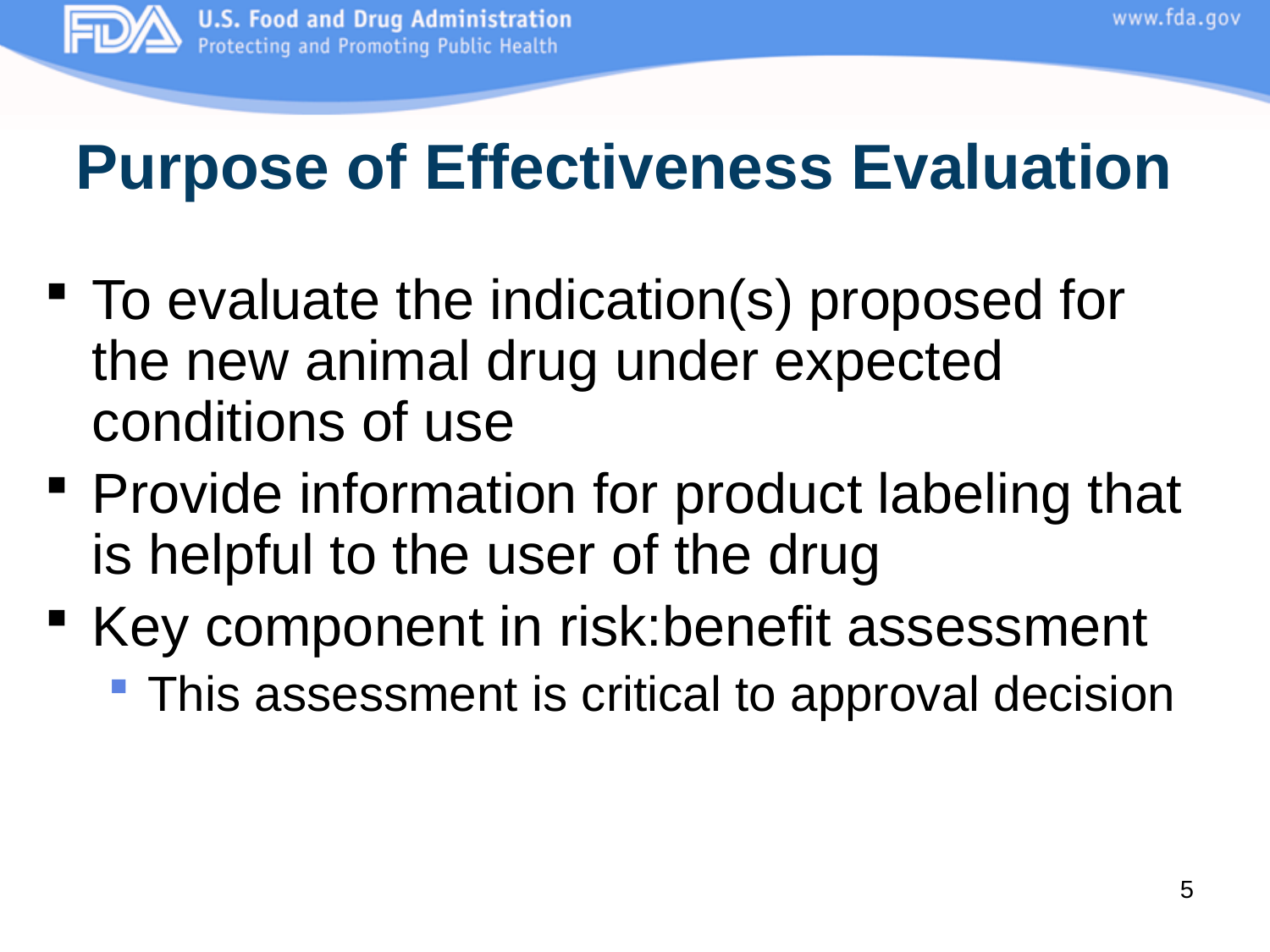

# Purpose of Effectiveness Evaluation
To evaluate the indication(s) proposed for the new animal drug under expected conditions of use
Provide information for product labeling that is helpful to the user of the drug
Key component in risk:benefit assessment
This assessment is critical to approval decision
5